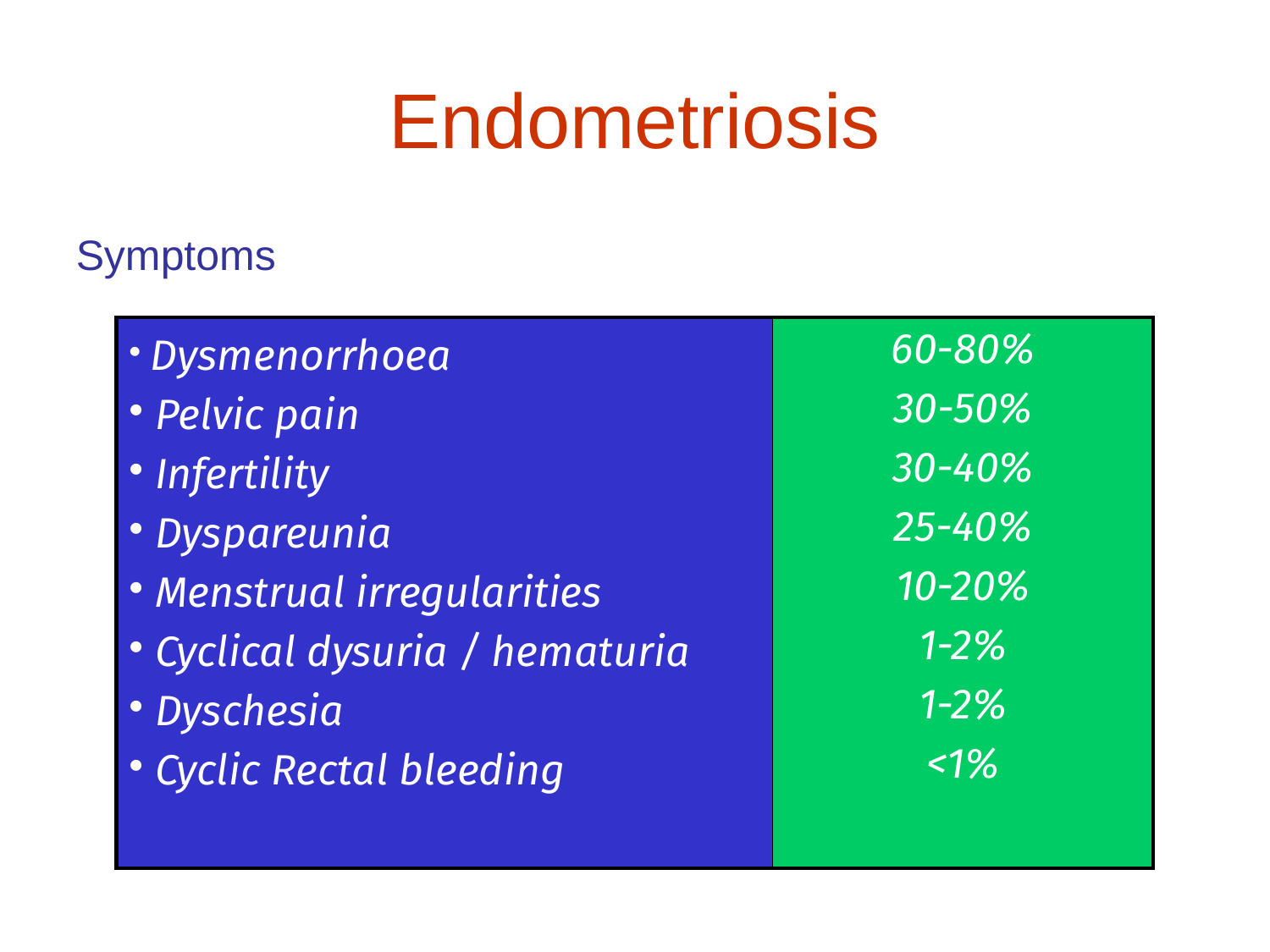

Endometriosis
Symptoms

| Dysmenorrhoea Pelvic pain Infertility Dyspareunia Menstrual irregularities Cyclical dysuria / hematuria Dyschesia Cyclic Rectal bleeding | 60-80% 30-50% 30-40% 25-40% 10-20% 1-2% 1-2% <1% |
| --- | --- |